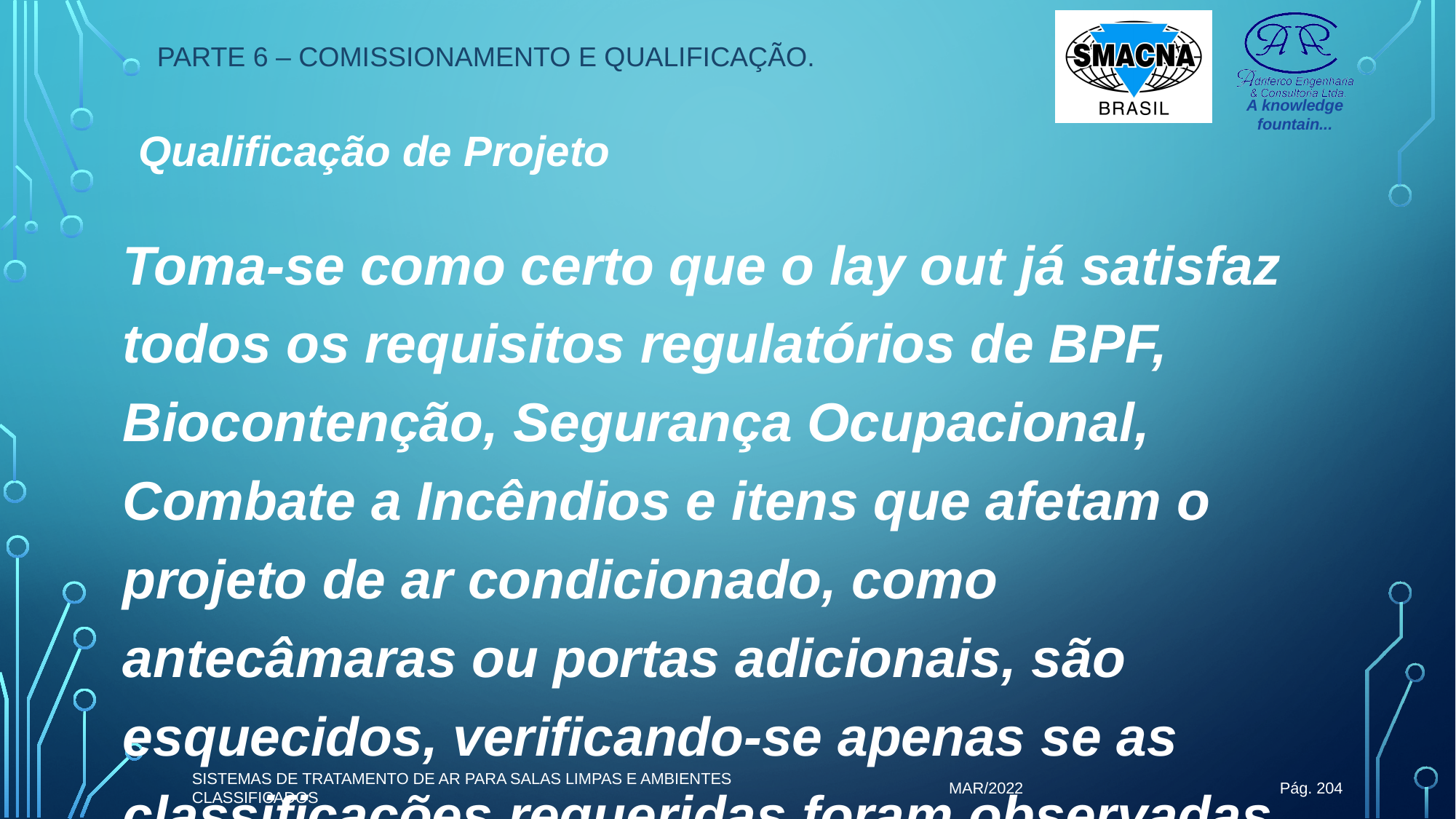

PARTE 6 – COMISSIONAMENTO E QUALIFICAÇÃO.
Qualificação de Projeto
Toma-se como certo que o lay out já satisfaz todos os requisitos regulatórios de BPF, Biocontenção, Segurança Ocupacional, Combate a Incêndios e itens que afetam o projeto de ar condicionado, como antecâmaras ou portas adicionais, são esquecidos, verificando-se apenas se as classificações requeridas foram observadas.